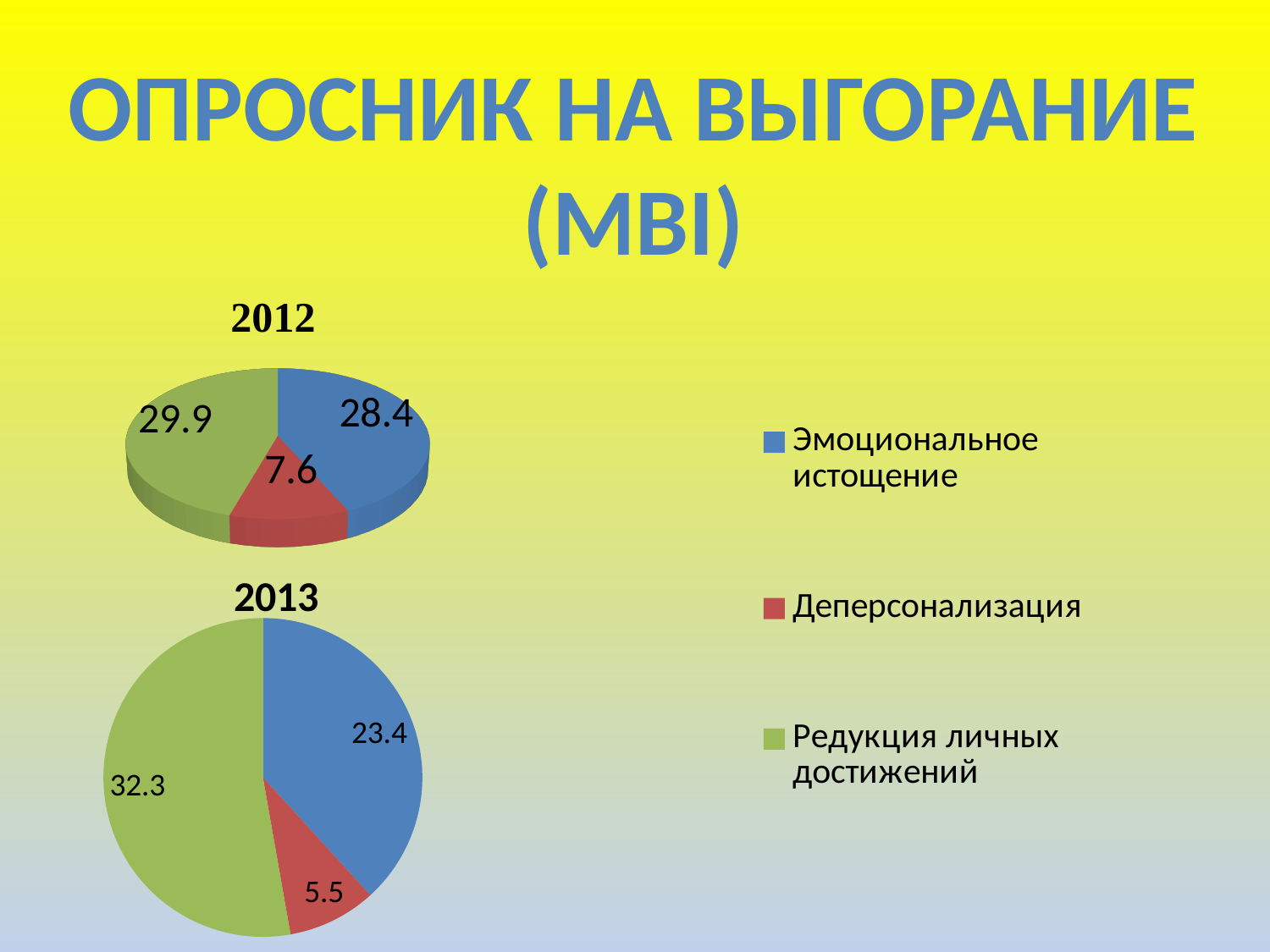

Опросник на выгорание
(MBI)

[unsupported chart]

### Chart: 2013

| Category | 2013 |
|---|---|
| Кв. 1 | 23.4 |
| Кв. 2 | 5.5 |
| Кв. 3 | 32.300000000000004 |